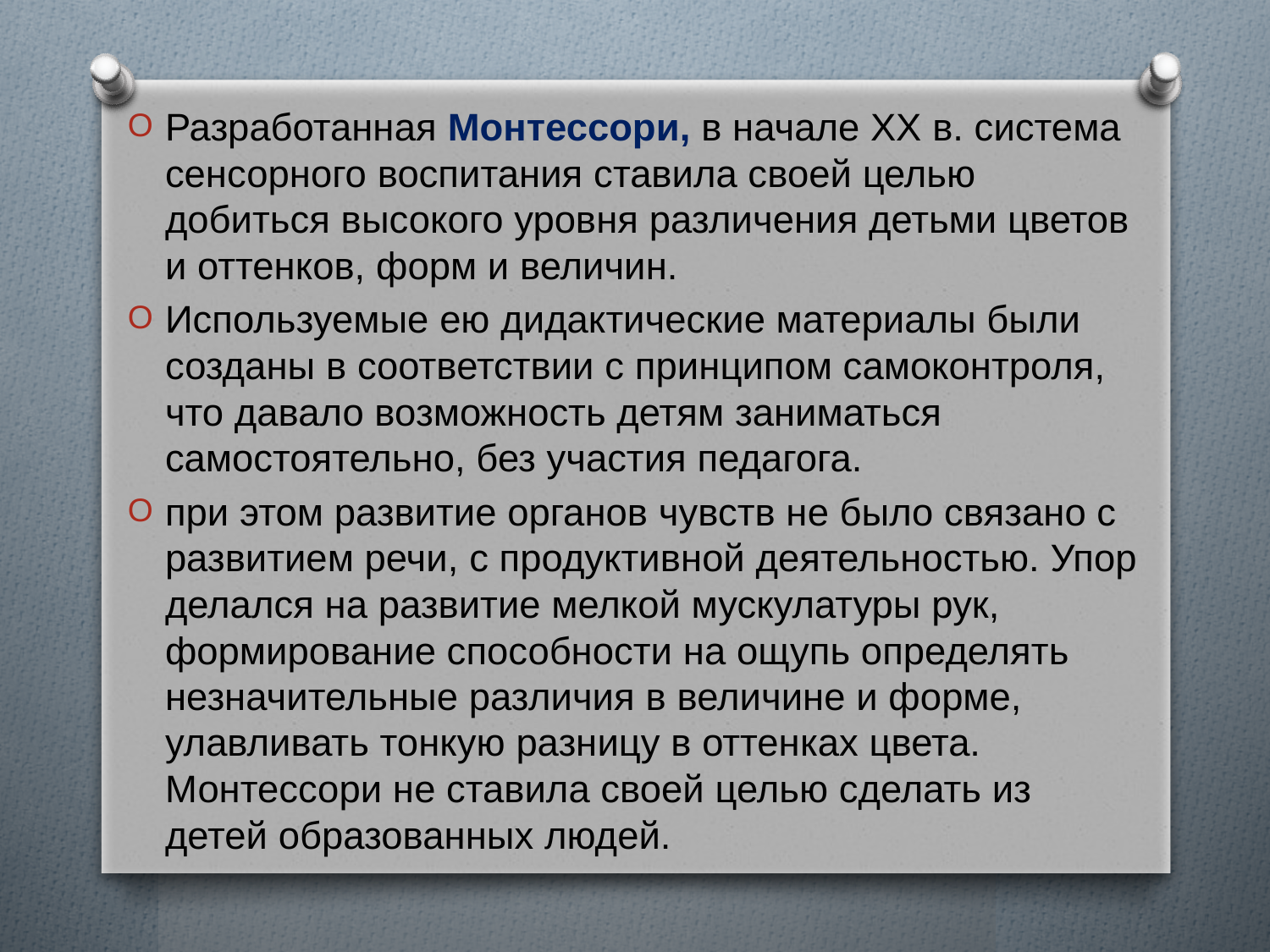

Разработанная Монтессори, в начале XX в. система сенсорного воспитания ставила своей целью добиться высокого уровня различения детьми цветов и оттенков, форм и величин.
Используемые ею дидактические материалы были созданы в соответствии с принципом самоконтроля, что давало возможность детям заниматься самостоятельно, без участия педагога.
при этом развитие органов чувств не было связано с развитием речи, с продуктивной деятельностью. Упор делался на развитие мелкой мускулатуры рук, формирование способности на ощупь определять незначительные различия в величине и форме, улавливать тонкую разницу в оттенках цвета. Монтессори не ставила своей целью сделать из детей образованных людей.